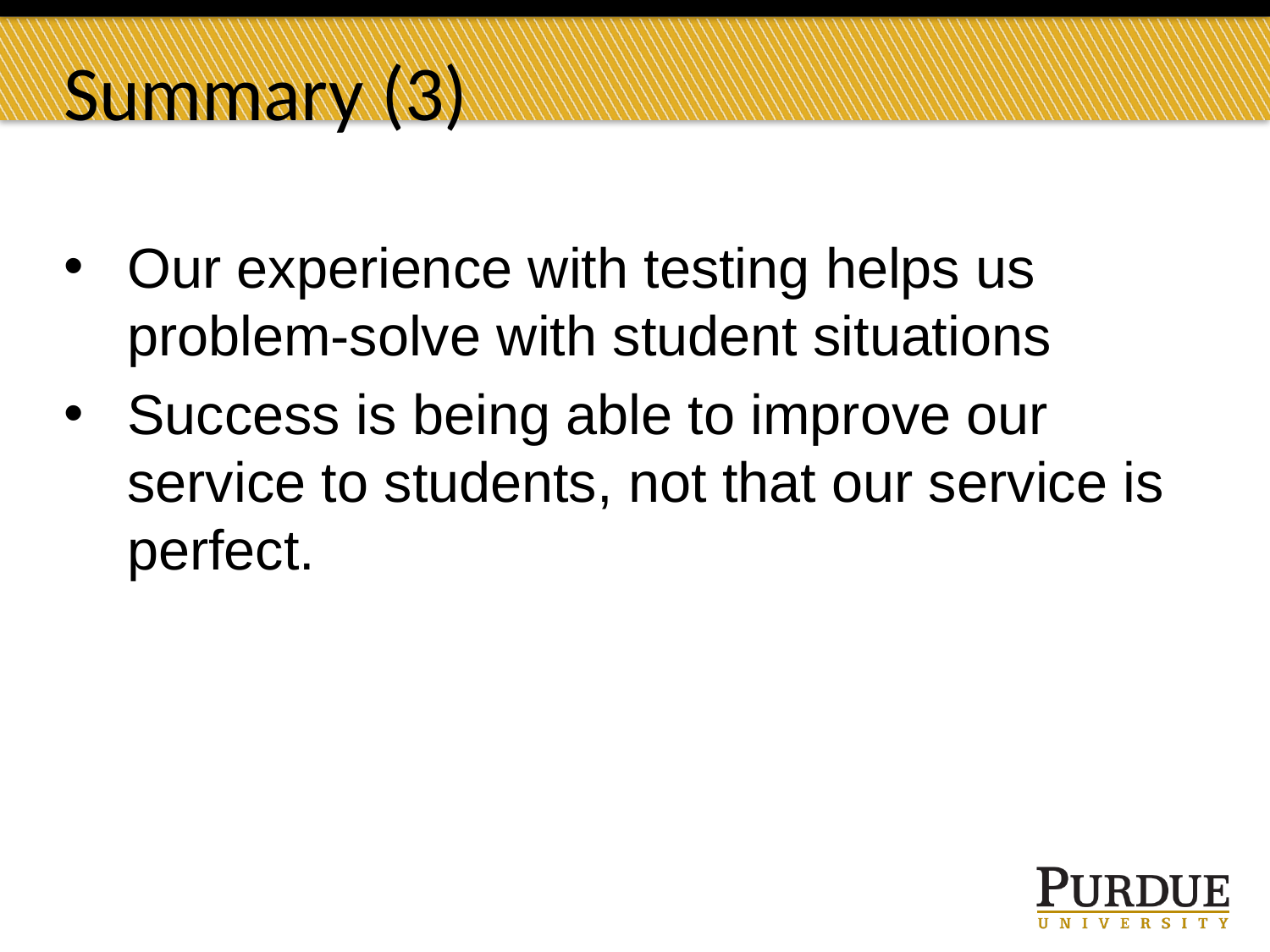

# Summary (3)
Our experience with testing helps us problem-solve with student situations
Success is being able to improve our service to students, not that our service is perfect.